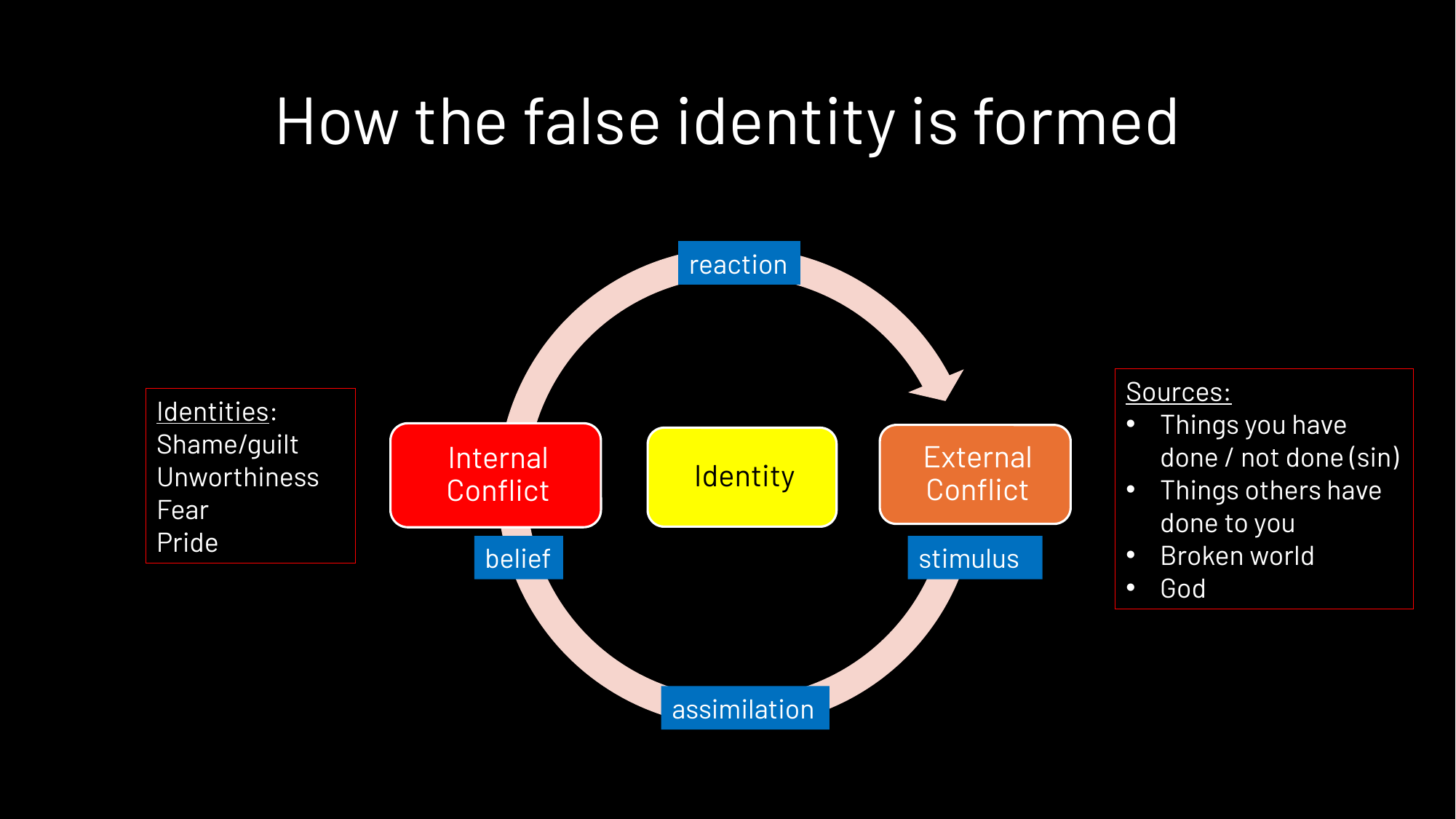

# How the false identity is formed
reaction
External Conflict
Identity
Internal Conflict
Sources:
Things you have done / not done (sin)
Things others have done to you
Broken world
God
Identities:
Shame/guilt
Unworthiness
Fear
Pride
belief
stimulus
assimilation